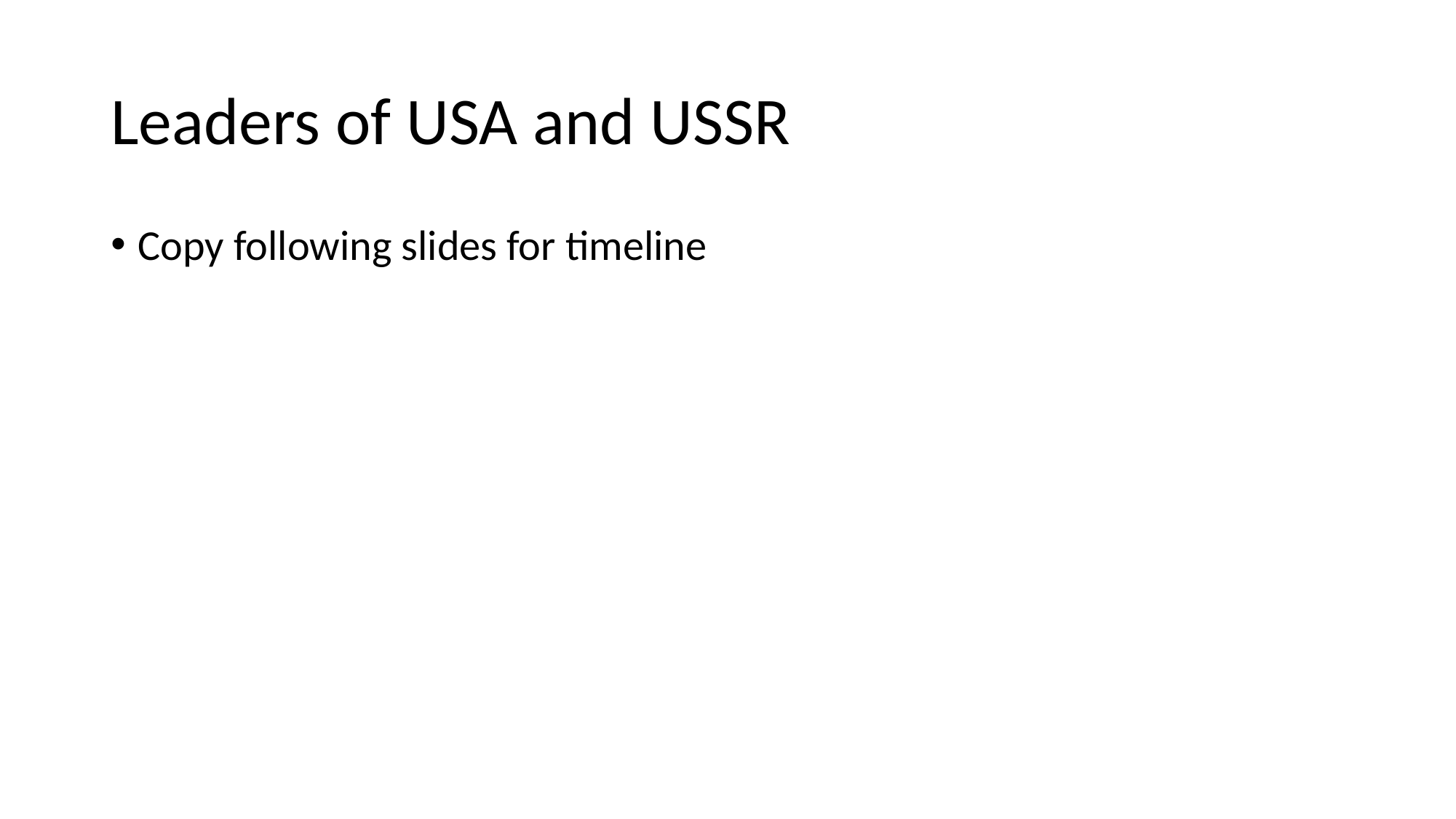

# Leaders of USA and USSR
Copy following slides for timeline